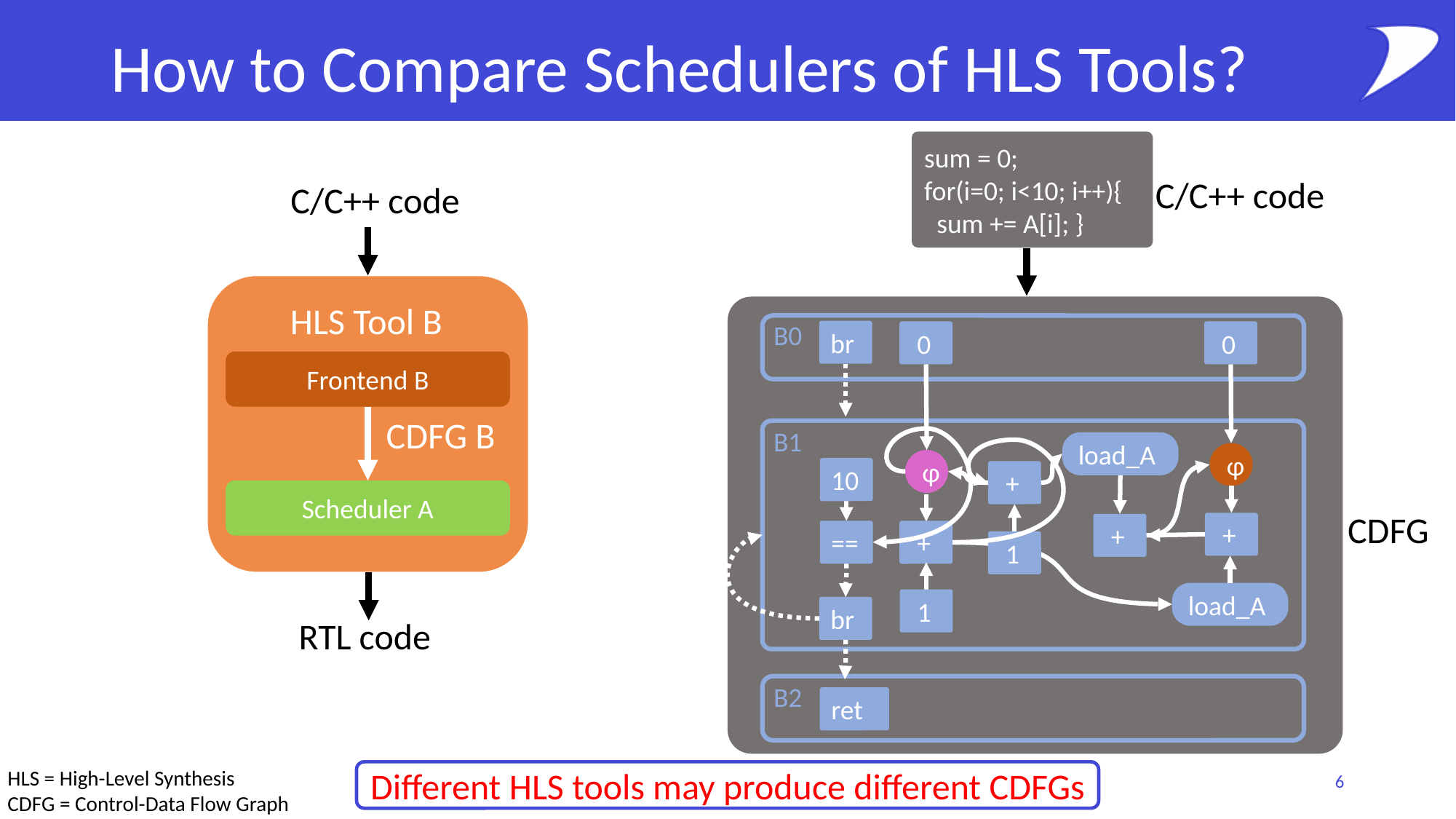

# How to Compare Schedulers of HLS Tools?
sum = 0;
for(i=0; i<10; i++){
  sum += A[i]; }
C/C++ code
C/C++ code

HLS Tool B

B0

br
 0
 0
Frontend B
CDFG B
B1

load_A
ɸ
ɸ
10
 +
Scheduler A
CDFG
 +
 +
==
 +
 1
load_A
 1
br
RTL code
B2

ret
HLS = High-Level Synthesis
CDFG = Control-Data Flow Graph
6
Different HLS tools may produce different CDFGs